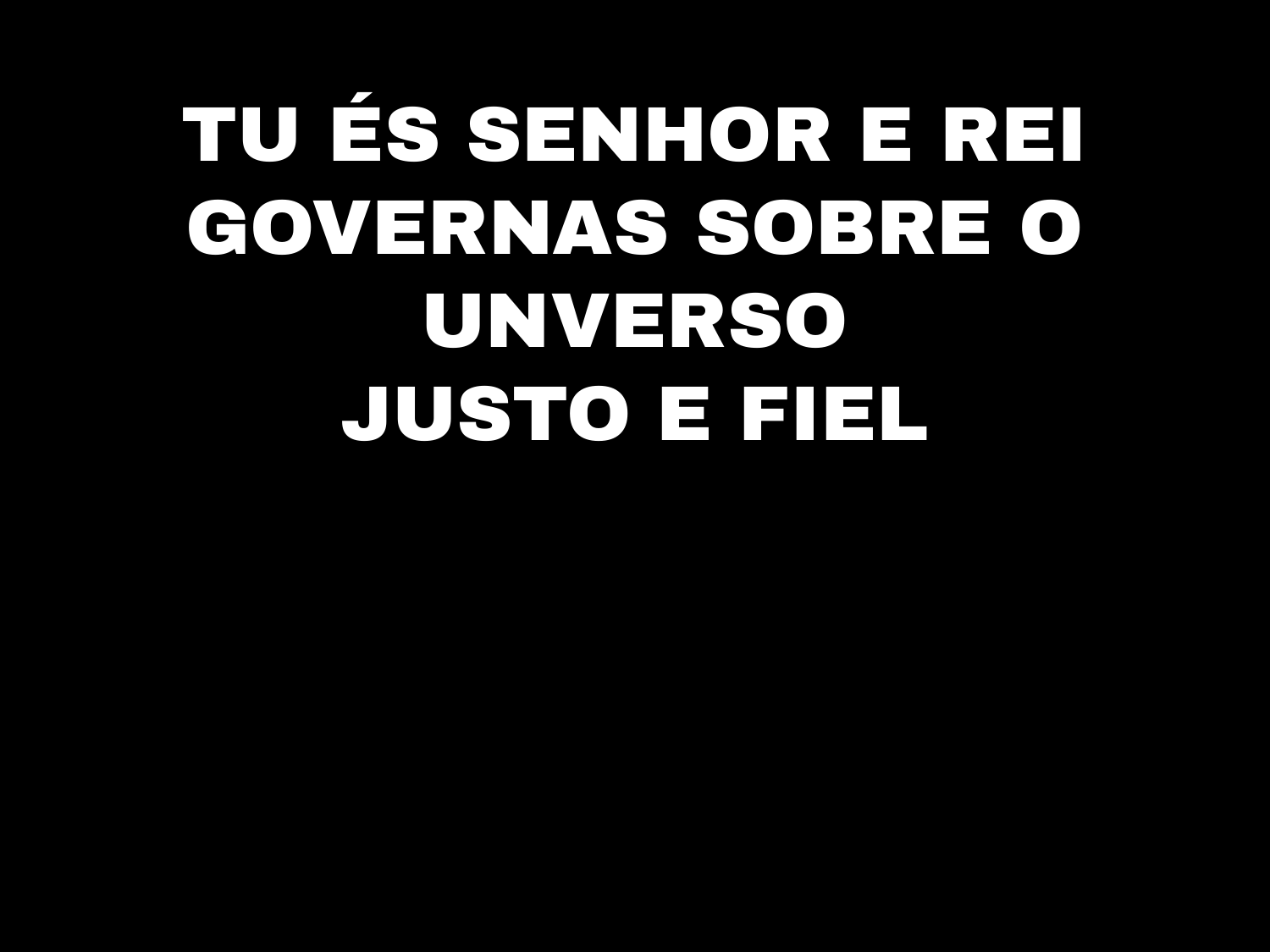

# TU ÉS SENHOR E REI GOVERNAS SOBRE O UNVERSO JUSTO E FIEL